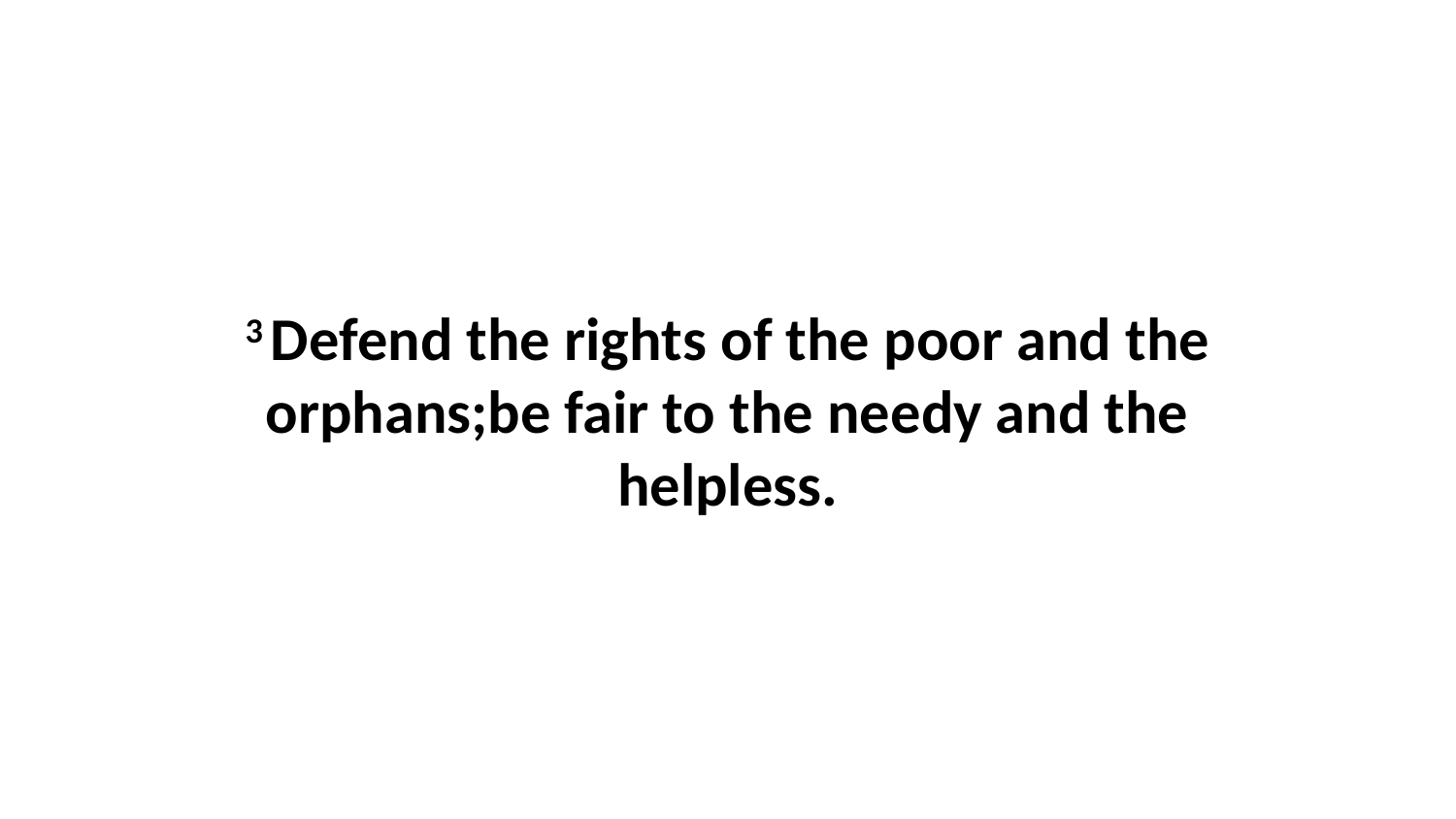

3 Defend the rights of the poor and the orphans;be fair to the needy and the helpless.